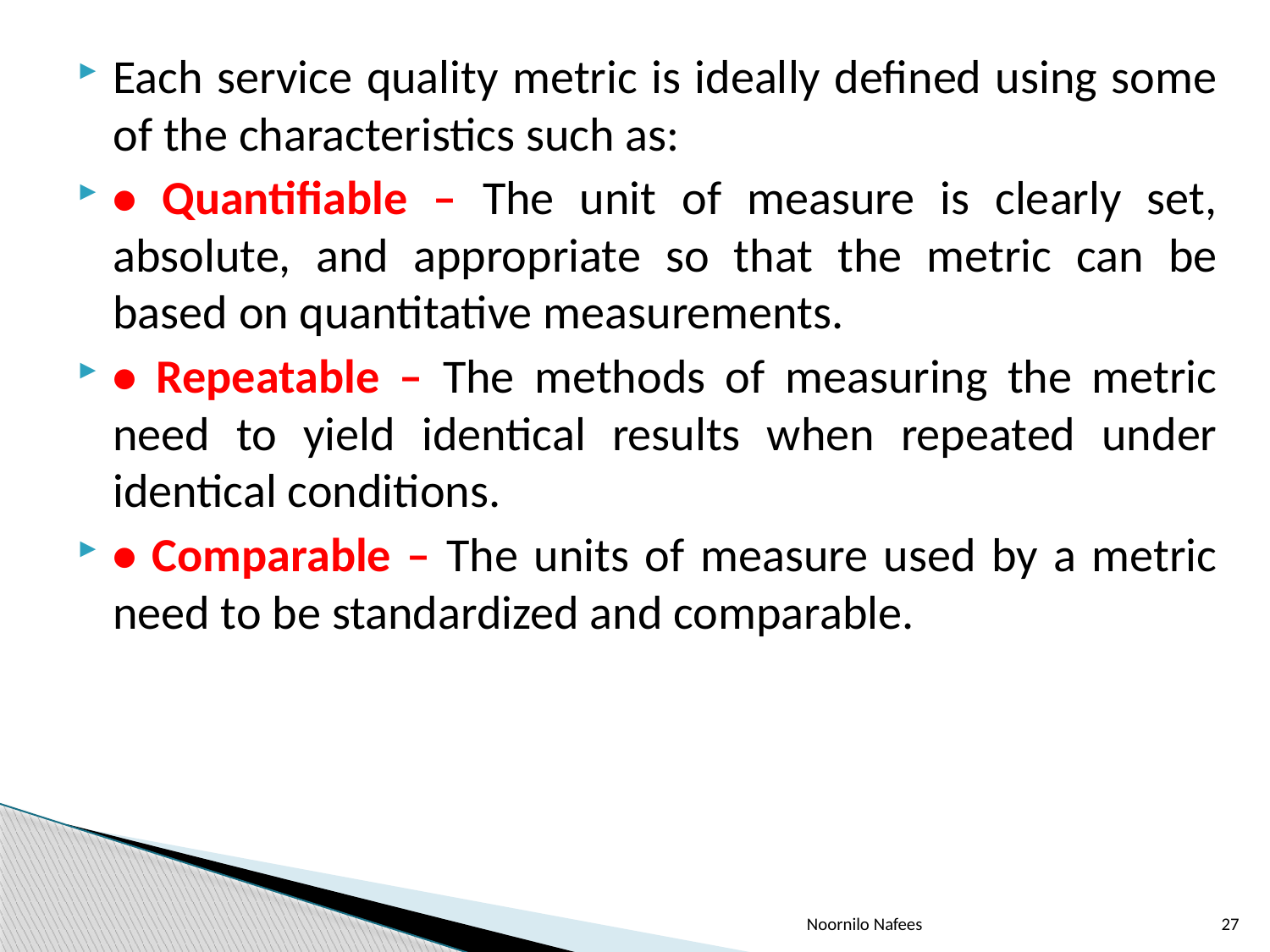

Each service quality metric is ideally defined using some of the characteristics such as:
• Quantifiable – The unit of measure is clearly set, absolute, and appropriate so that the metric can be based on quantitative measurements.
• Repeatable – The methods of measuring the metric need to yield identical results when repeated under identical conditions.
• Comparable – The units of measure used by a metric need to be standardized and comparable.
Noornilo Nafees
27